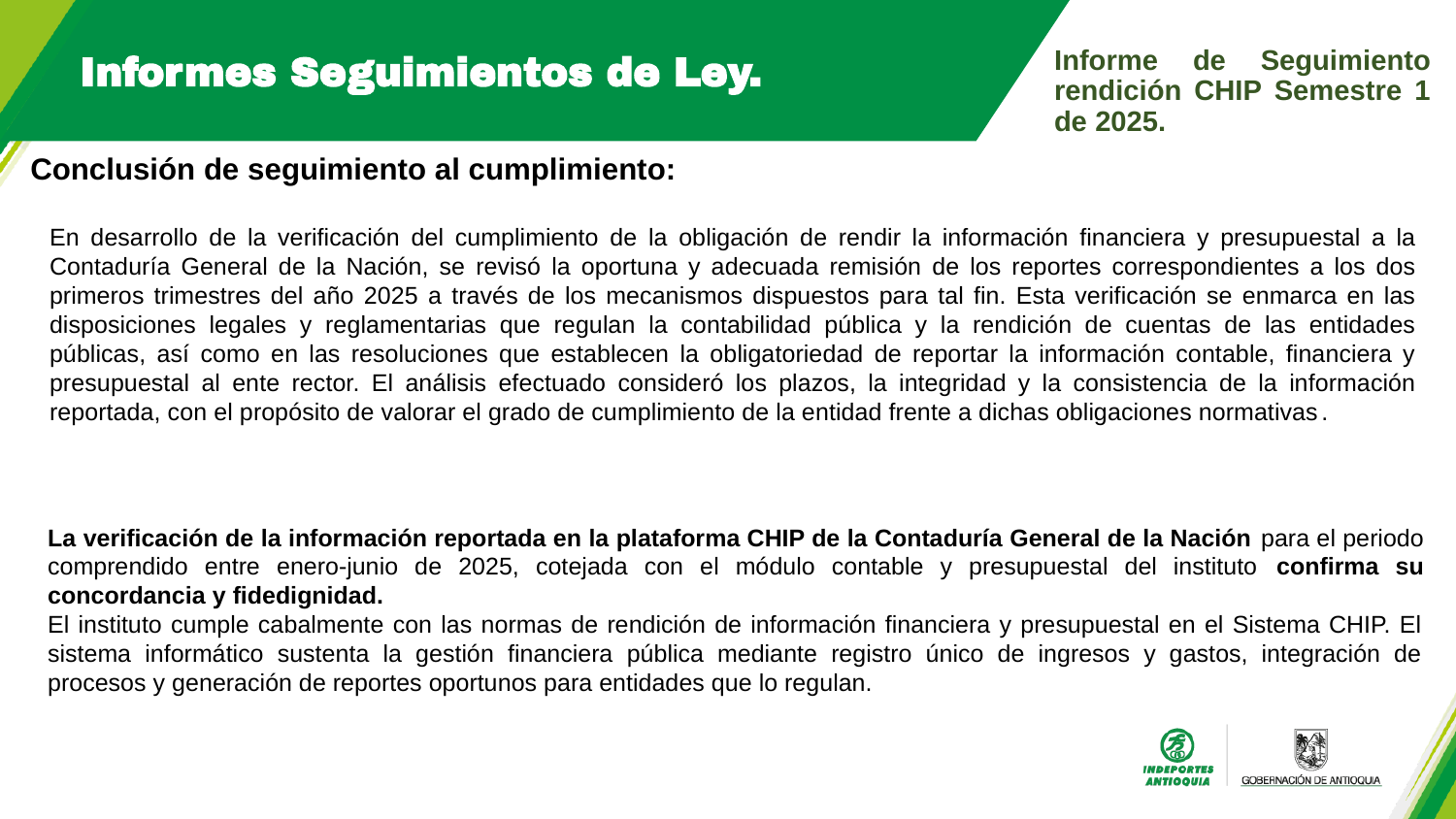

Informes Seguimientos de Ley.
Informe de Seguimiento rendición CHIP Semestre 1 de 2025.
Conclusión de seguimiento al cumplimiento:
En desarrollo de la verificación del cumplimiento de la obligación de rendir la información financiera y presupuestal a la Contaduría General de la Nación, se revisó la oportuna y adecuada remisión de los reportes correspondientes a los dos primeros trimestres del año 2025 a través de los mecanismos dispuestos para tal fin. Esta verificación se enmarca en las disposiciones legales y reglamentarias que regulan la contabilidad pública y la rendición de cuentas de las entidades públicas, así como en las resoluciones que establecen la obligatoriedad de reportar la información contable, financiera y presupuestal al ente rector. El análisis efectuado consideró los plazos, la integridad y la consistencia de la información reportada, con el propósito de valorar el grado de cumplimiento de la entidad frente a dichas obligaciones normativas.
La verificación de la información reportada en la plataforma CHIP de la Contaduría General de la Nación para el periodo comprendido entre enero-junio de 2025, cotejada con el módulo contable y presupuestal del instituto confirma su concordancia y fidedignidad.
El instituto cumple cabalmente con las normas de rendición de información financiera y presupuestal en el Sistema CHIP. El sistema informático sustenta la gestión financiera pública mediante registro único de ingresos y gastos, integración de procesos y generación de reportes oportunos para entidades que lo regulan.